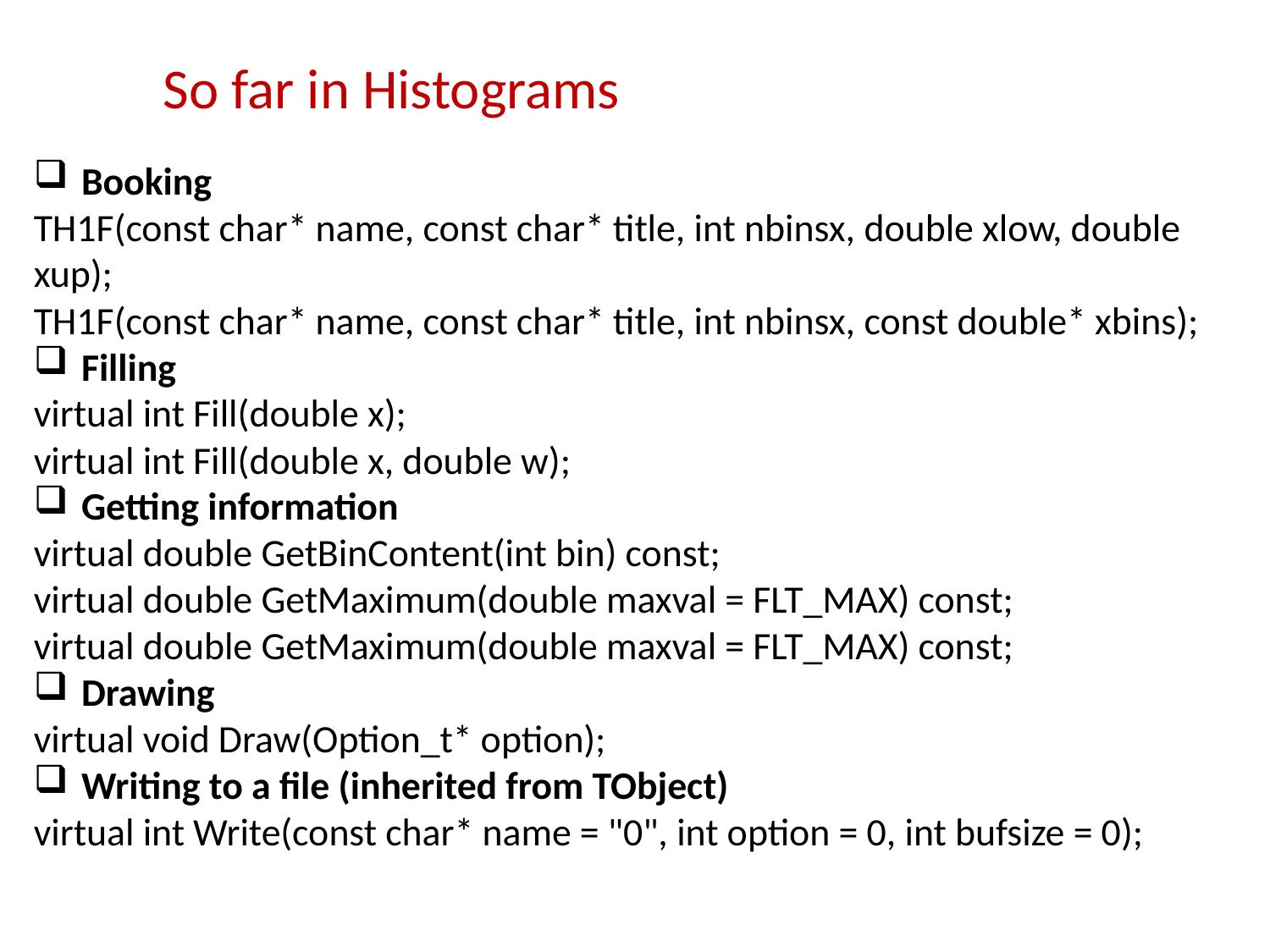

So far in Histograms
Booking
TH1F(const char* name, const char* title, int nbinsx, double xlow, double xup);
TH1F(const char* name, const char* title, int nbinsx, const double* xbins);
Filling
virtual int Fill(double x);
virtual int Fill(double x, double w);
Getting information
virtual double GetBinContent(int bin) const;
virtual double GetMaximum(double maxval = FLT_MAX) const;
virtual double GetMaximum(double maxval = FLT_MAX) const;
Drawing
virtual void Draw(Option_t* option);
Writing to a file (inherited from TObject)
virtual int Write(const char* name = "0", int option = 0, int bufsize = 0);